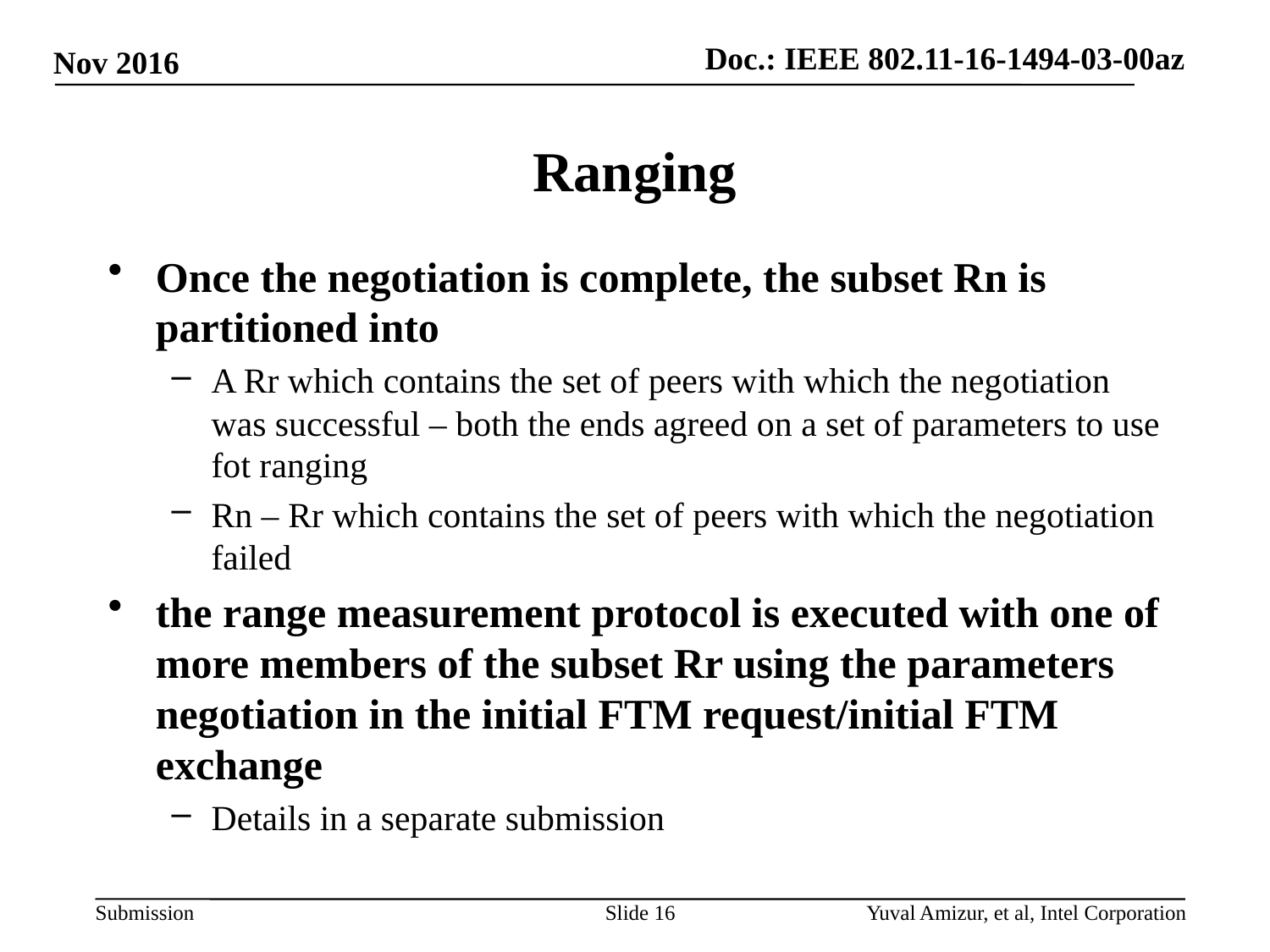

Nov 2016
# Ranging
Once the negotiation is complete, the subset Rn is partitioned into
A Rr which contains the set of peers with which the negotiation was successful – both the ends agreed on a set of parameters to use fot ranging
Rn – Rr which contains the set of peers with which the negotiation failed
the range measurement protocol is executed with one of more members of the subset Rr using the parameters negotiation in the initial FTM request/initial FTM exchange
Details in a separate submission
Slide 16
Yuval Amizur, et al, Intel Corporation